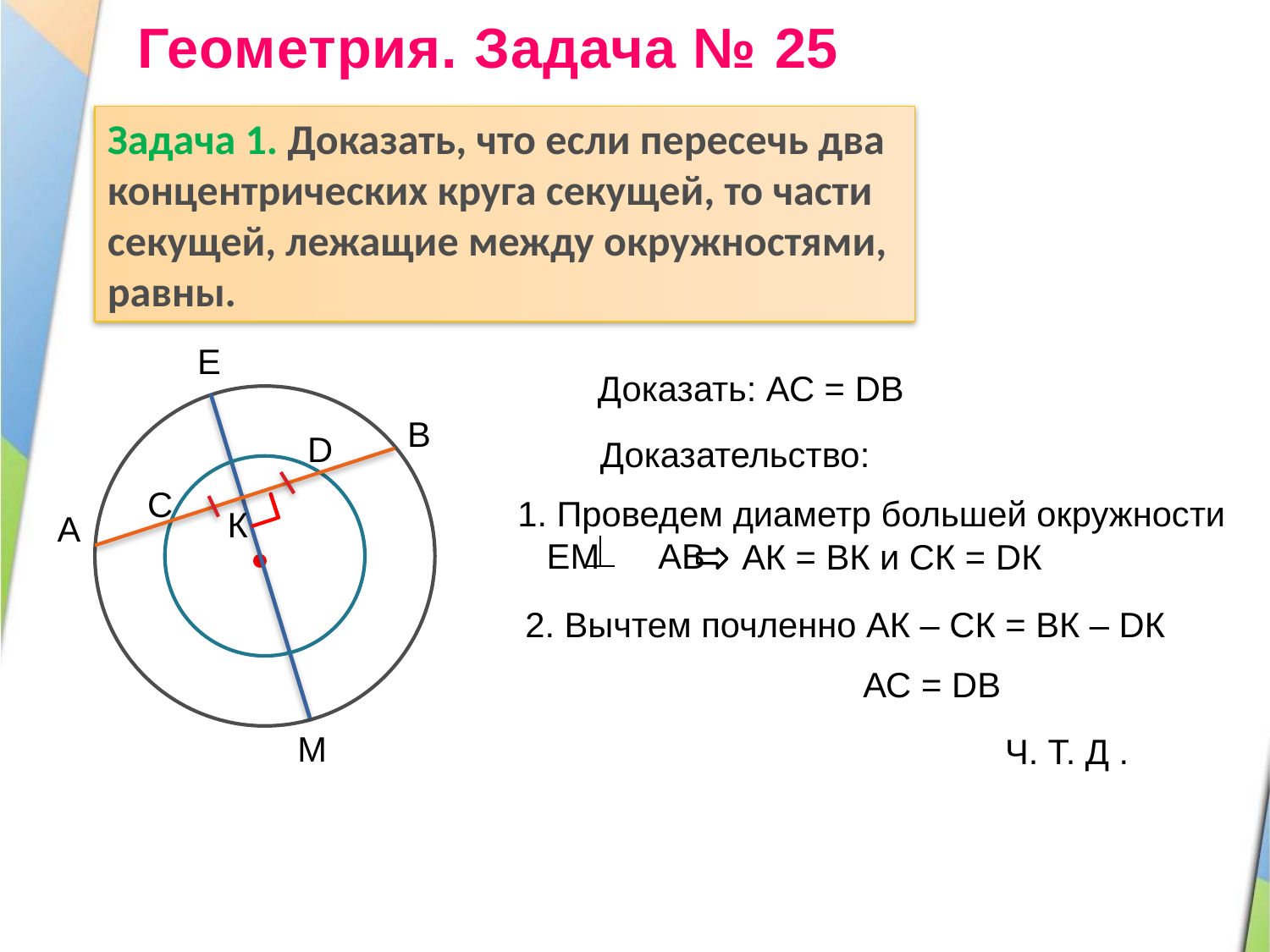

Геометрия. Задача № 25
Задача 1. Доказать, что если пересечь два концентрических круга секущей, то части секущей, лежащие между окружностями, равны.
Е
Доказать: АС = DB

В
D
Доказательство:

С
1. Проведем диаметр большей окружности     ЕМ      АВ
К

А
     АК = ВК и СК = DК

2. Вычтем почленно АК – СК = ВК – DК
АС = DВ
М
Ч. Т. Д .